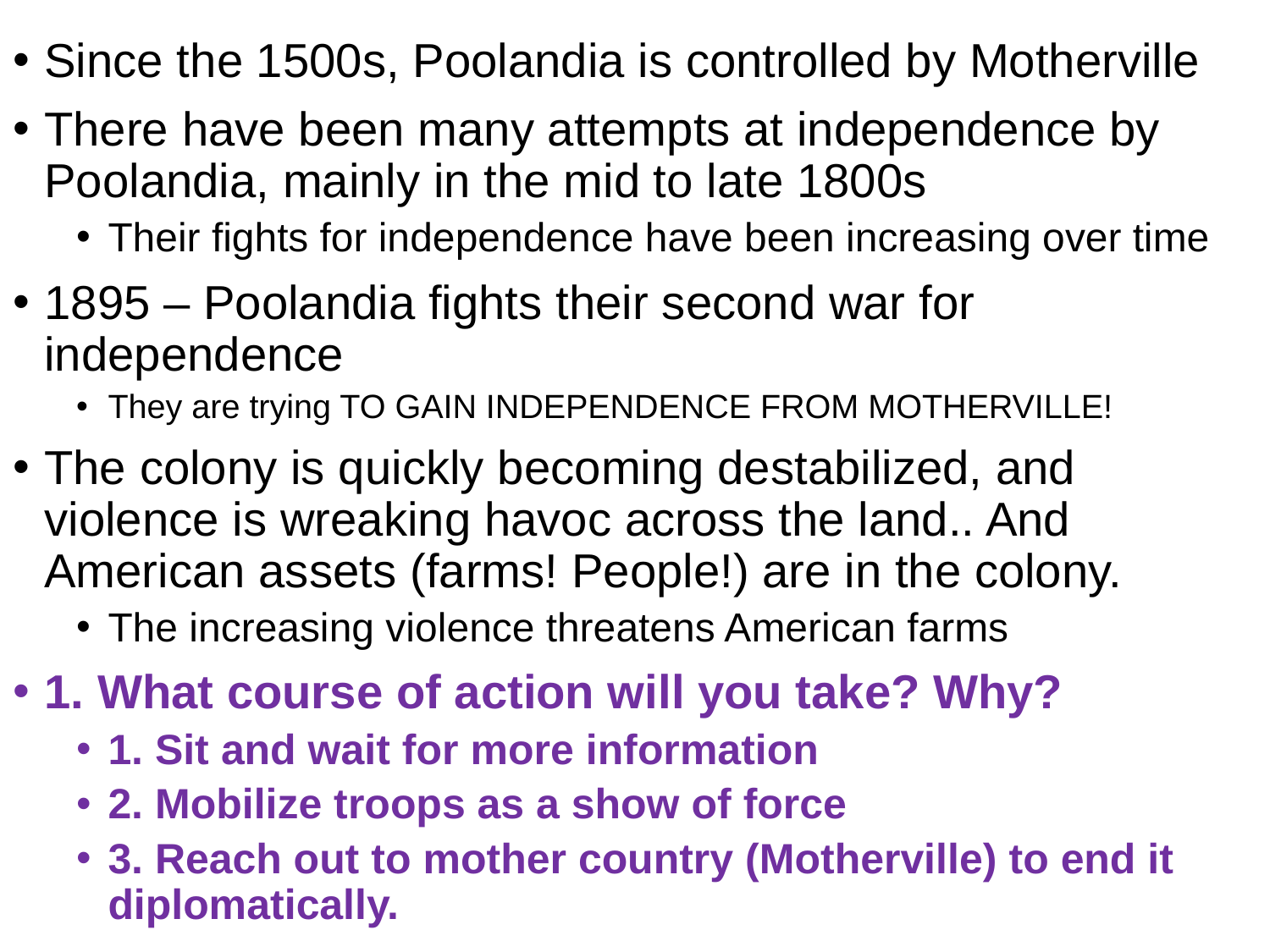

Since the 1500s, Poolandia is controlled by Motherville
There have been many attempts at independence by Poolandia, mainly in the mid to late 1800s
Their fights for independence have been increasing over time
1895 – Poolandia fights their second war for independence
They are trying TO GAIN INDEPENDENCE FROM MOTHERVILLE!
The colony is quickly becoming destabilized, and violence is wreaking havoc across the land.. And American assets (farms! People!) are in the colony.
The increasing violence threatens American farms
1. What course of action will you take? Why?
1. Sit and wait for more information
2. Mobilize troops as a show of force
3. Reach out to mother country (Motherville) to end it diplomatically.